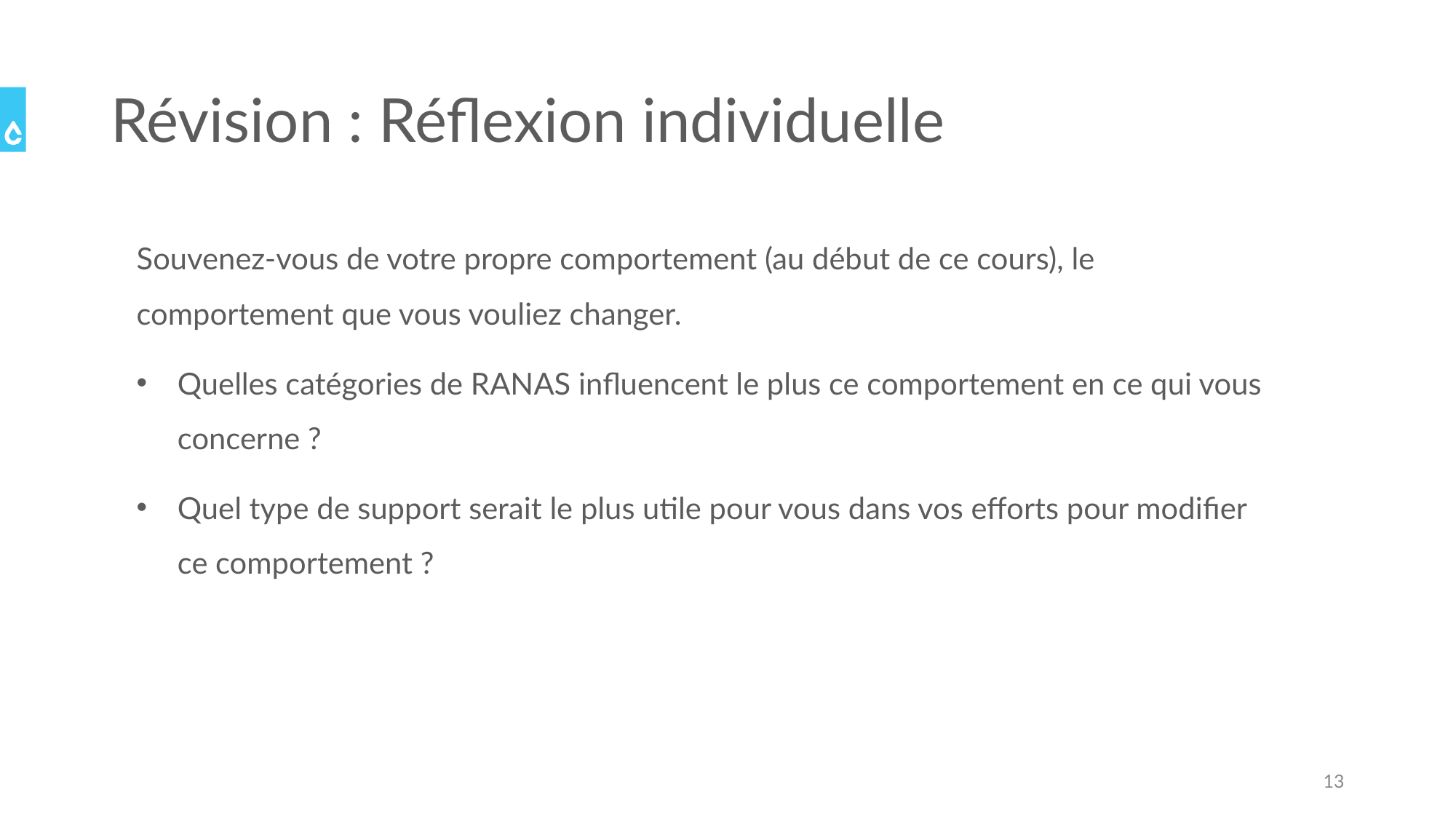

# Révision : Réflexion individuelle
Souvenez-vous de votre propre comportement (au début de ce cours), le comportement que vous vouliez changer.
Quelles catégories de RANAS influencent le plus ce comportement en ce qui vous concerne ?
Quel type de support serait le plus utile pour vous dans vos efforts pour modifier ce comportement ?
13